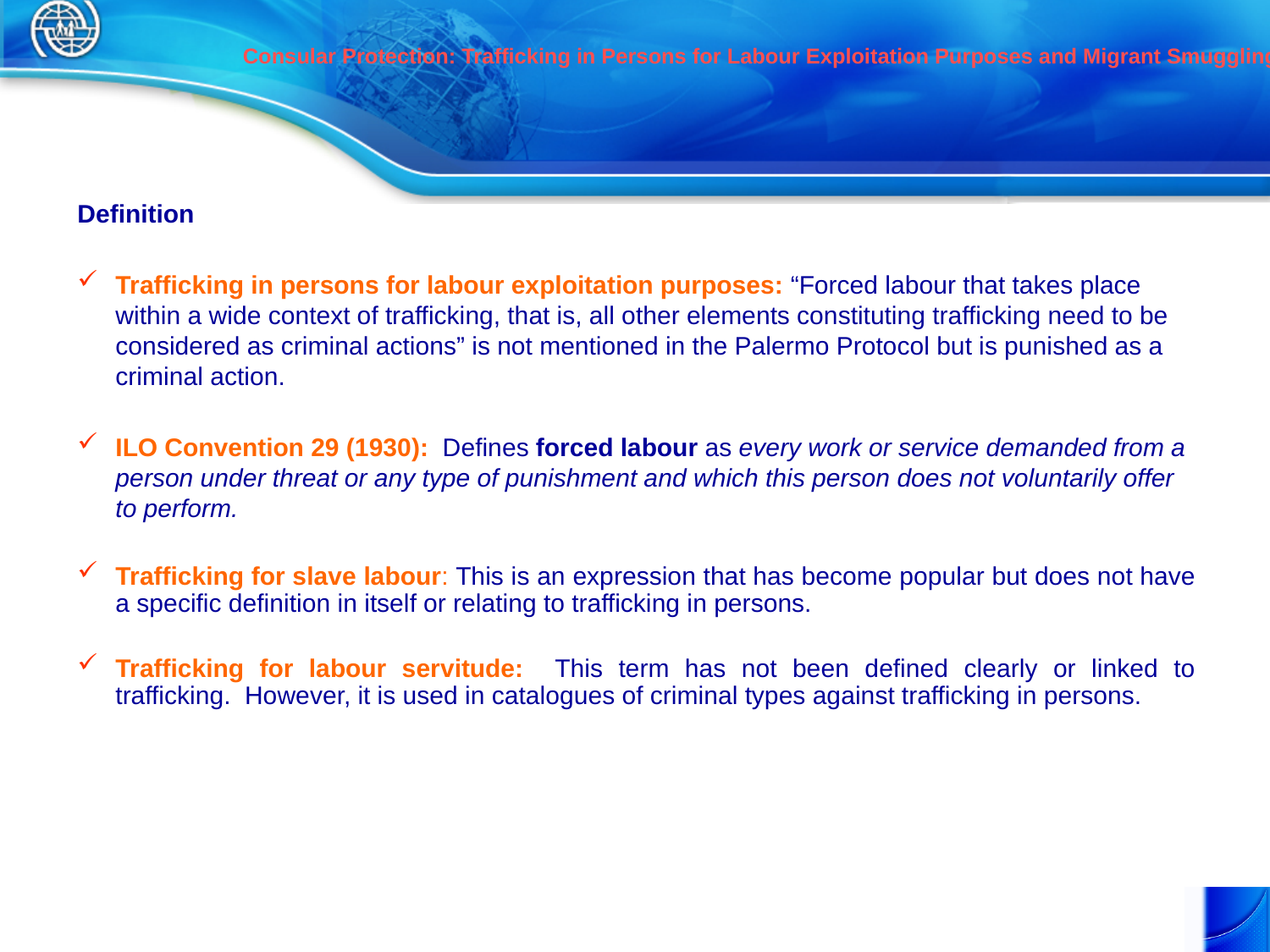

# Consular Protection: Trafficking in Persons for Labour Exploitation Purposes and Migrant Smuggling

Definition

Trafficking in persons for labour exploitation purposes: “Forced labour that takes place within a wide context of trafficking, that is, all other elements constituting trafficking need to be considered as criminal actions” is not mentioned in the Palermo Protocol but is punished as a criminal action.

ILO Convention 29 (1930):  Defines forced labour as every work or service demanded from a person under threat or any type of punishment and which this person does not voluntarily offer to perform.

Trafficking for slave labour: This is an expression that has become popular but does not have a specific definition in itself or relating to trafficking in persons.

Trafficking for labour servitude:  This term has not been defined clearly or linked to trafficking.  However, it is used in catalogues of criminal types against trafficking in persons.